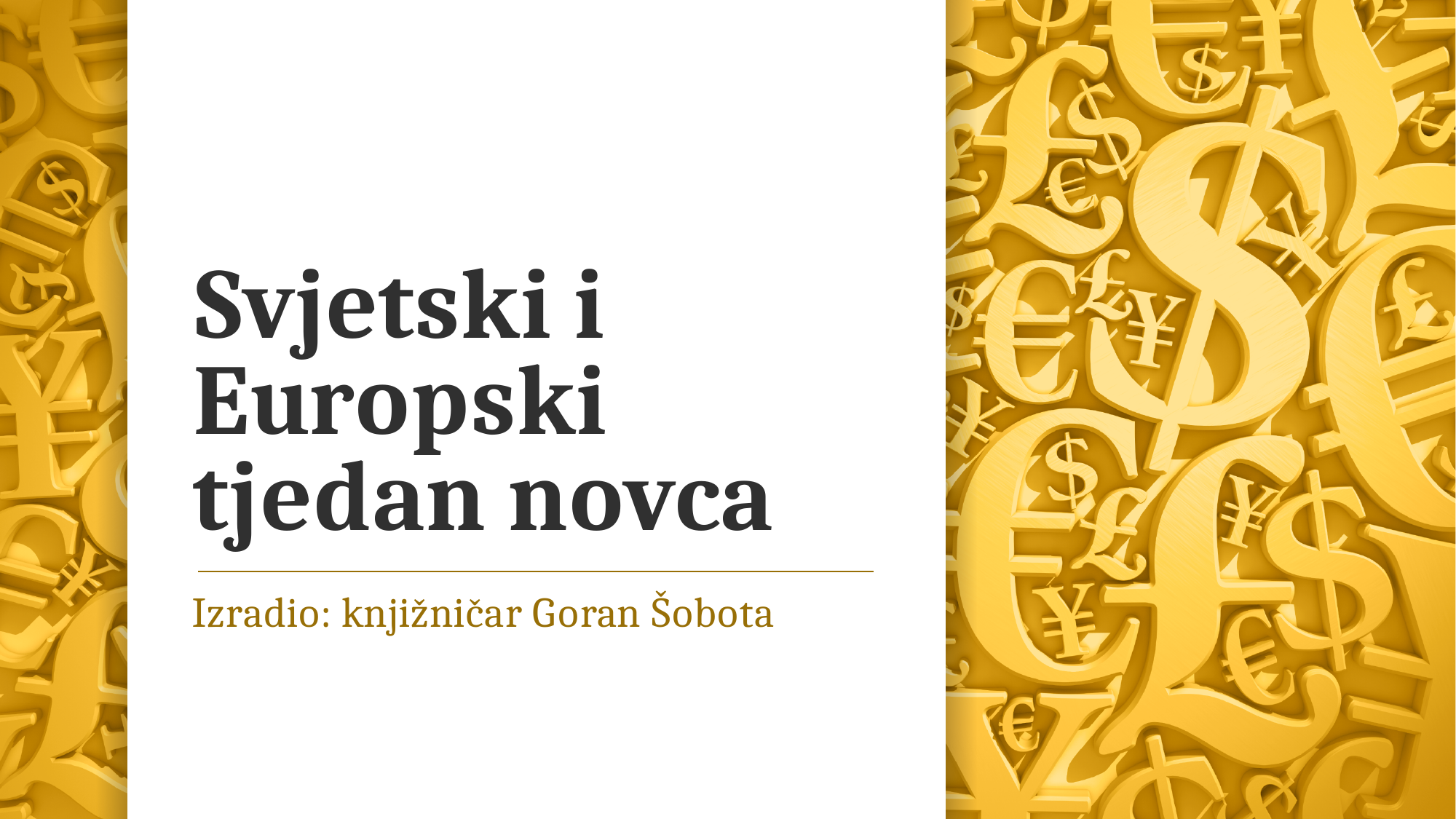

# Svjetski i Europski tjedan novca
Izradio: knjižničar Goran Šobota